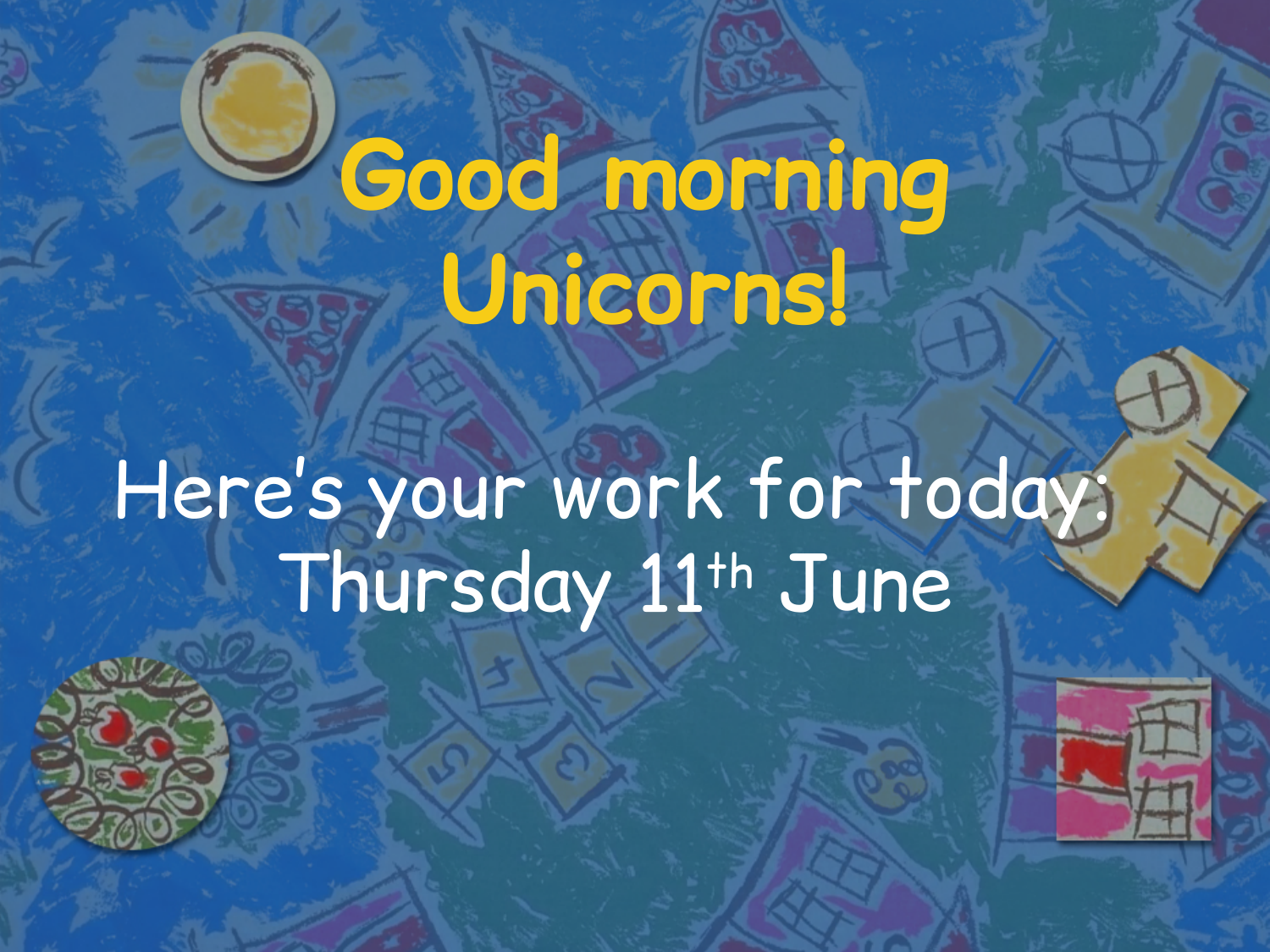

# Good morning Unicorns!
Here’s your work for today: Thursday 11th June